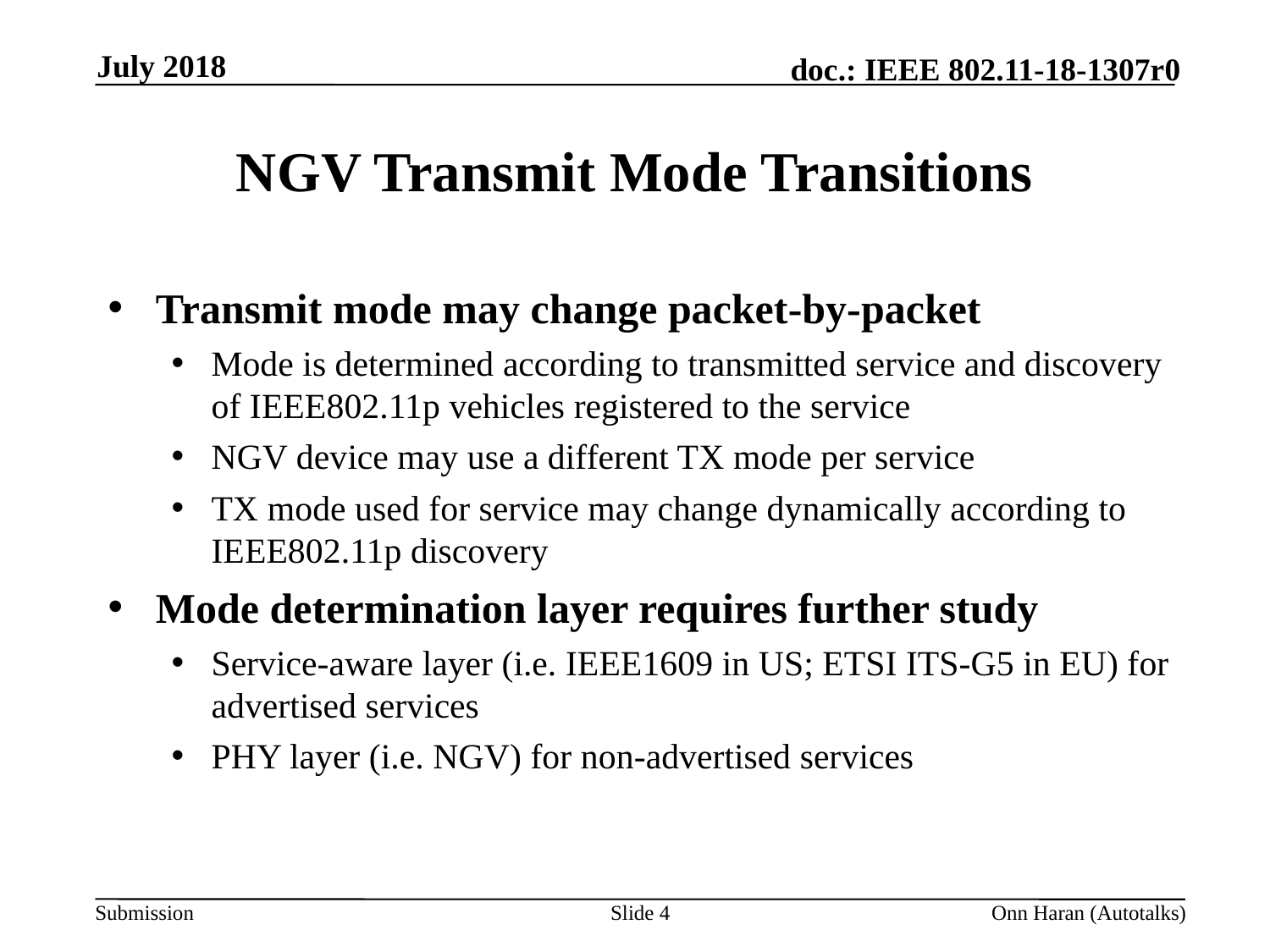

July 2018
# NGV Transmit Mode Transitions
Transmit mode may change packet-by-packet
Mode is determined according to transmitted service and discovery of IEEE802.11p vehicles registered to the service
NGV device may use a different TX mode per service
TX mode used for service may change dynamically according to IEEE802.11p discovery
Mode determination layer requires further study
Service-aware layer (i.e. IEEE1609 in US; ETSI ITS-G5 in EU) for advertised services
PHY layer (i.e. NGV) for non-advertised services

Slide 4
Onn Haran (Autotalks)